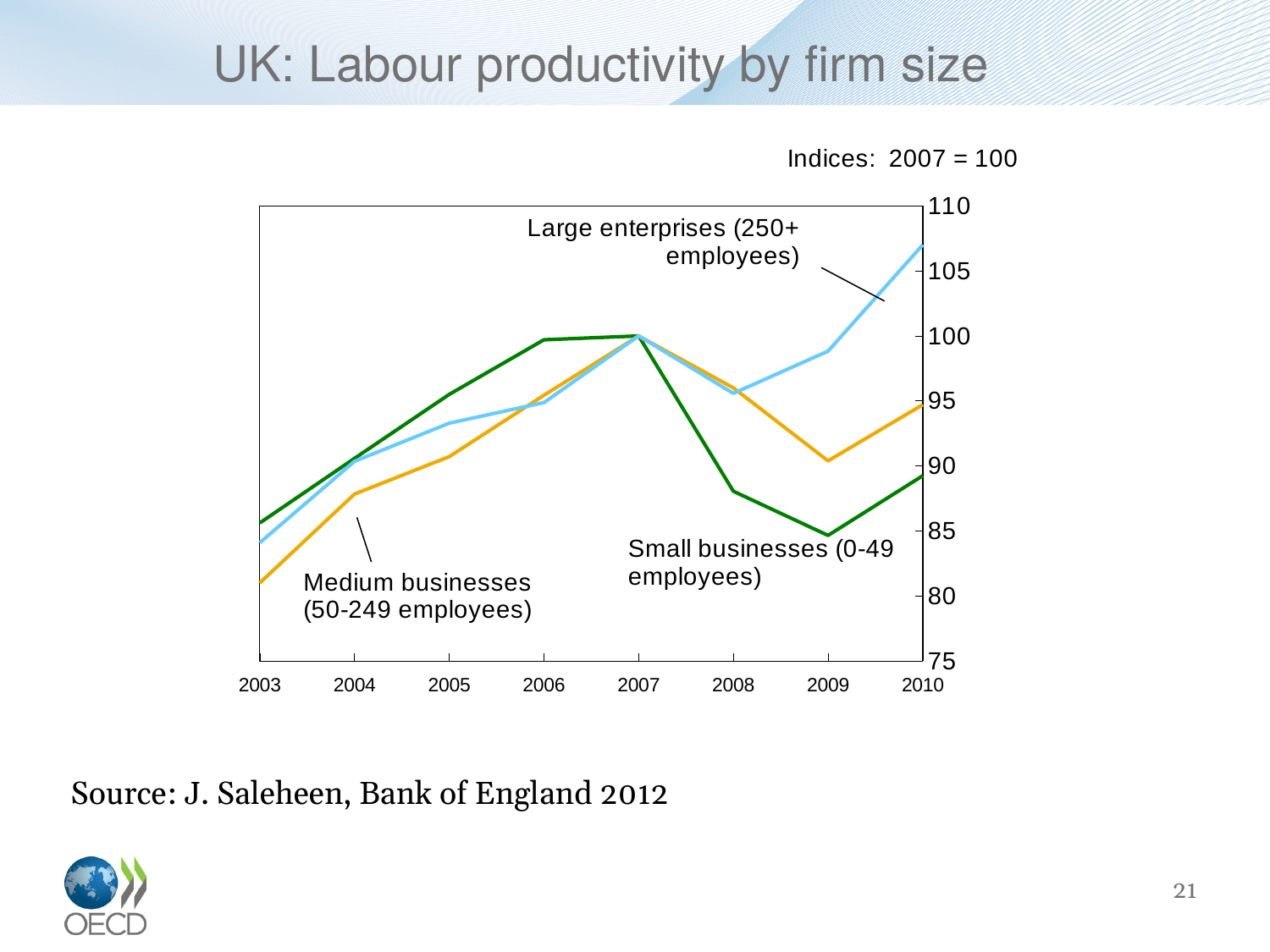

# UK: Labour productivity by firm size

### Chart

| Category | s | m | l |
|---|---|---|---|
| 2003 | 85.61294694146389 | 80.99838895058767 | 84.0910397282593 |
| 2004 | 90.58006098334243 | 87.83181004252346 | 90.35341703137529 |
| 2005 | 95.4984943436152 | 90.70967661512955 | 93.28445520276546 |
| 2006 | 99.70282450160029 | 95.43550619938924 | 94.87032233635509 |
| 2007 | 100.0 | 100.0 | 100.0 |
| 2008 | 88.04955511686582 | 96.00400188459771 | 95.57728012380718 |
| 2009 | 84.64796409894389 | 90.38682037387704 | 98.82520818614147 |
| 2010 | 89.24756927817481 | 94.70846792409624 | 107.01336046341086 |
Source: J. Saleheen, Bank of England 2012
21